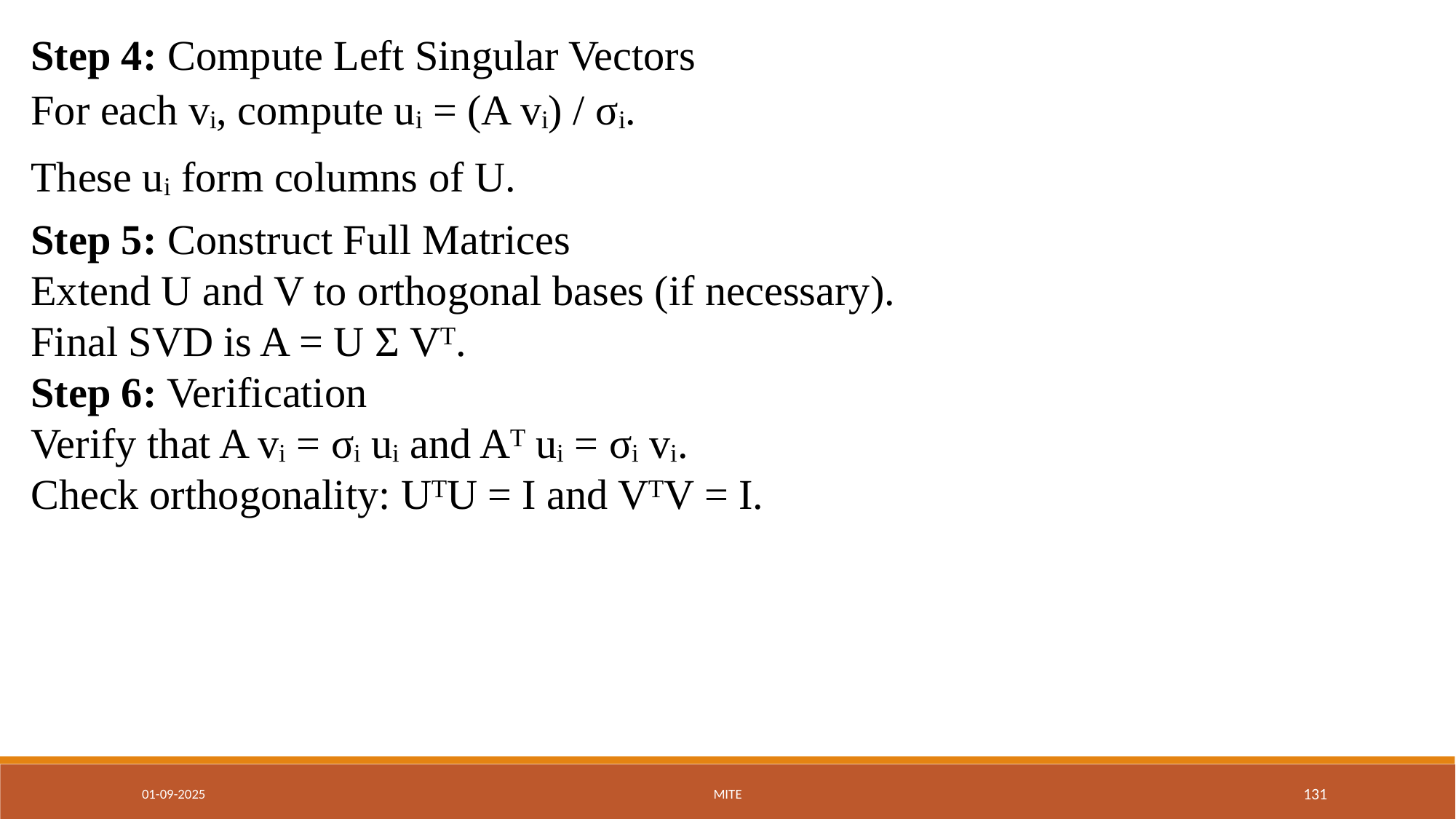

Step 4: Compute Left Singular Vectors
For each vᵢ, compute uᵢ = (A vᵢ) / σᵢ.
These uᵢ form columns of U.
Step 5: Construct Full Matrices
Extend U and V to orthogonal bases (if necessary).
Final SVD is A = U Σ Vᵀ.
Step 6: Verification
Verify that A vᵢ = σᵢ uᵢ and Aᵀ uᵢ = σᵢ vᵢ.
Check orthogonality: UᵀU = I and VᵀV = I.
01-09-2025
MITE
131